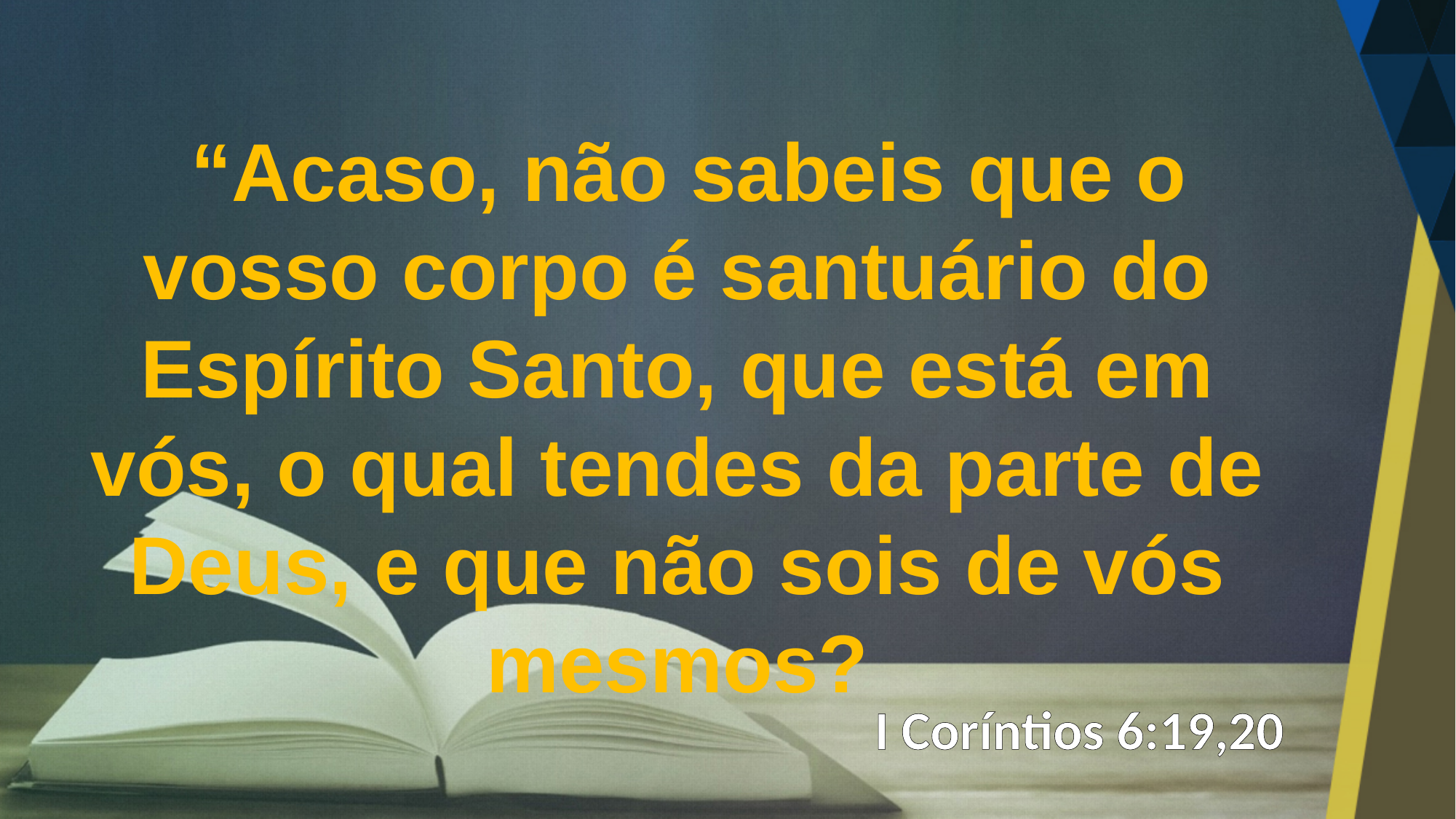

“Acaso, não sabeis que o vosso corpo é santuário do Espírito Santo, que está em vós, o qual tendes da parte de Deus, e que não sois de vós mesmos?
I Coríntios 6:19,20